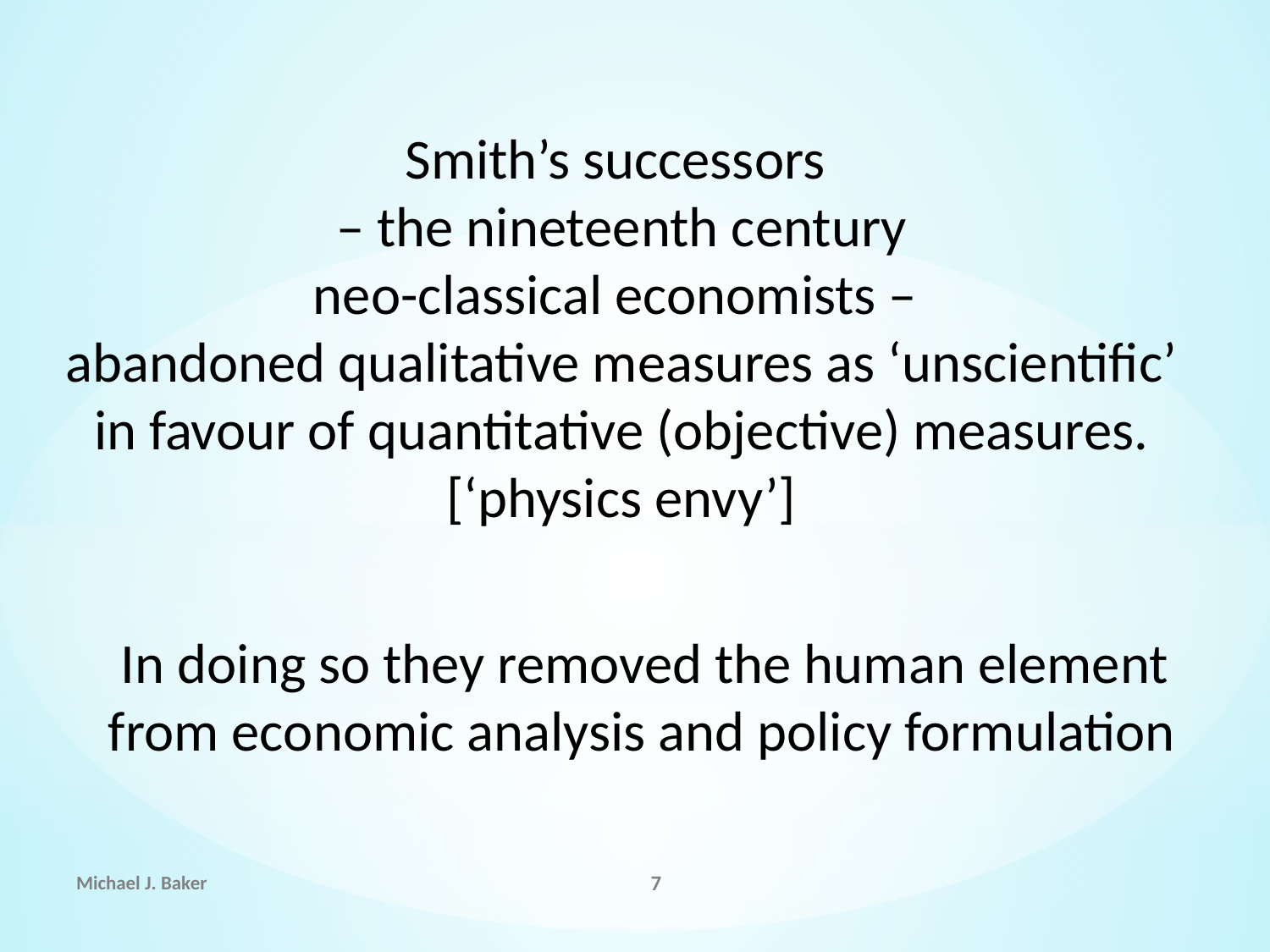

Smith’s successors
– the nineteenth century
neo-classical economists –
abandoned qualitative measures as ‘unscientific’ in favour of quantitative (objective) measures. [‘physics envy’]
 In doing so they removed the human element
from economic analysis and policy formulation
Michael J. Baker
7